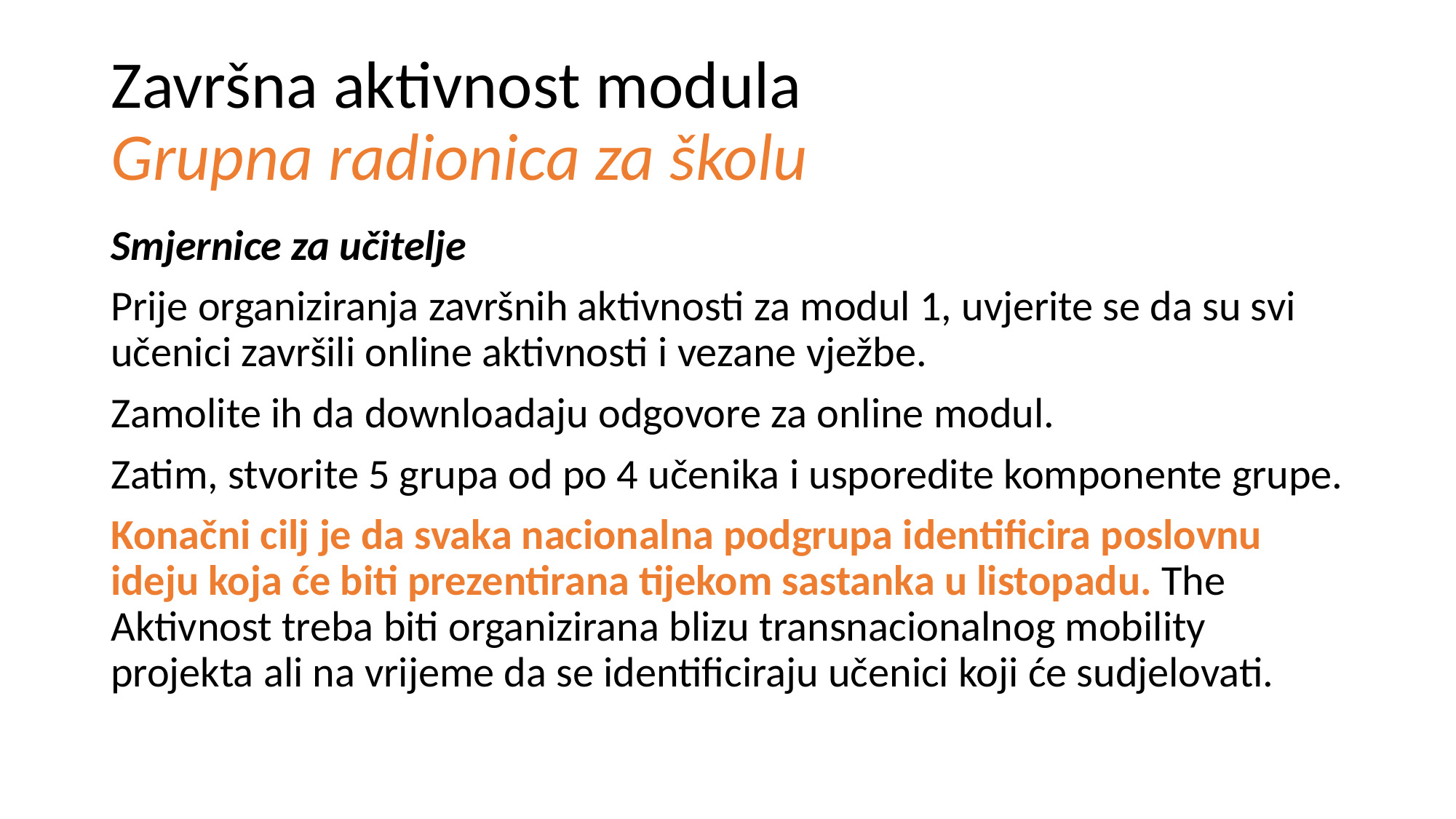

# Završna aktivnost modula Grupna radionica za školu
Smjernice za učitelje
Prije organiziranja završnih aktivnosti za modul 1, uvjerite se da su svi učenici završili online aktivnosti i vezane vježbe.
Zamolite ih da downloadaju odgovore za online modul.
Zatim, stvorite 5 grupa od po 4 učenika i usporedite komponente grupe.
Konačni cilj je da svaka nacionalna podgrupa identificira poslovnu ideju koja će biti prezentirana tijekom sastanka u listopadu. The Aktivnost treba biti organizirana blizu transnacionalnog mobility projekta ali na vrijeme da se identificiraju učenici koji će sudjelovati.